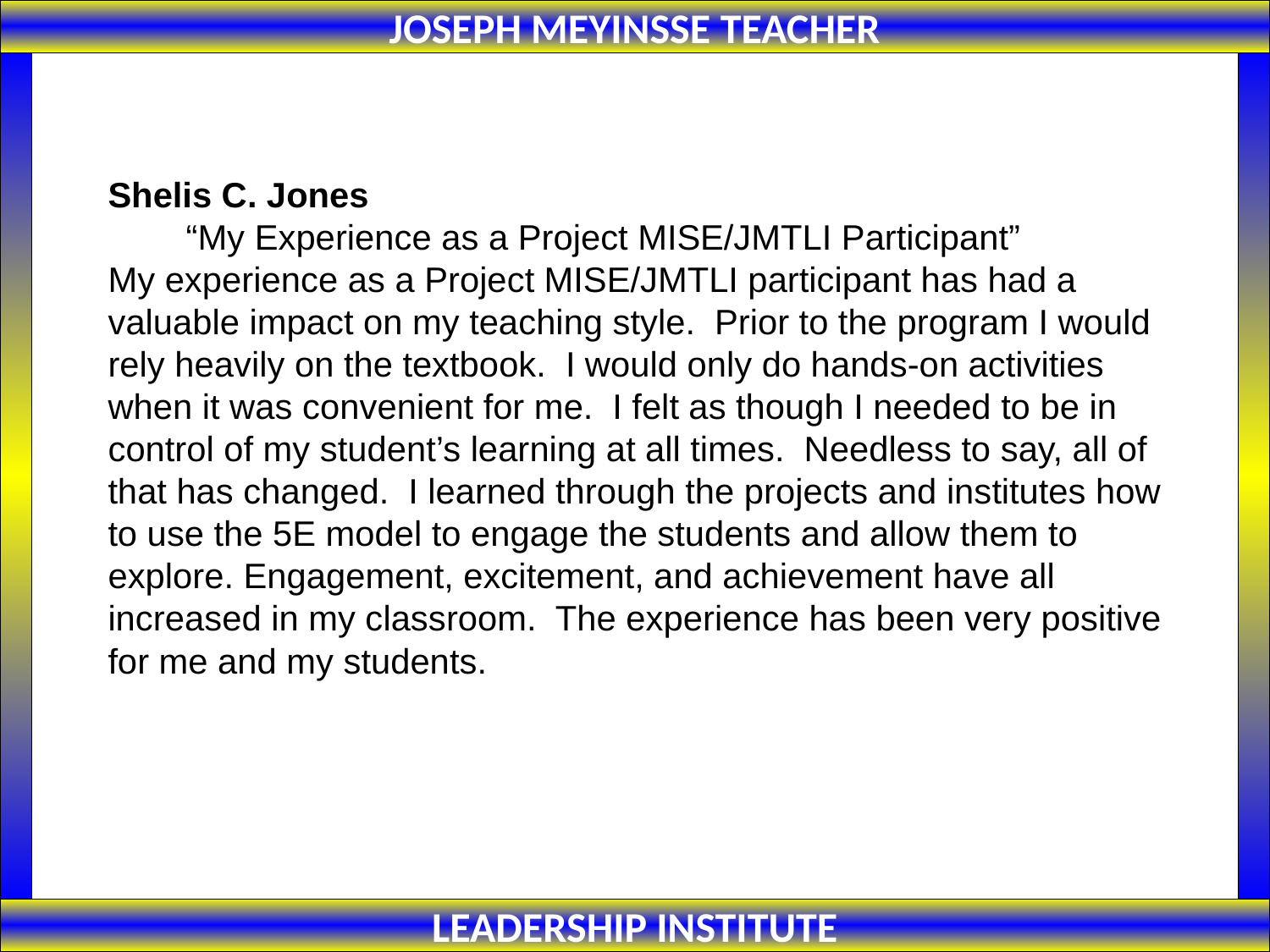

JOSEPH MEYINSSE TEACHER

Shelis C. Jones
        “My Experience as a Project MISE/JMTLI Participant”
My experience as a Project MISE/JMTLI participant has had a valuable impact on my teaching style.  Prior to the program I would rely heavily on the textbook.  I would only do hands-on activities when it was convenient for me.  I felt as though I needed to be in control of my student’s learning at all times.  Needless to say, all of that has changed.  I learned through the projects and institutes how to use the 5E model to engage the students and allow them to explore. Engagement, excitement, and achievement have all increased in my classroom.  The experience has been very positive for me and my students.
LEADERSHIP INSTITUTE